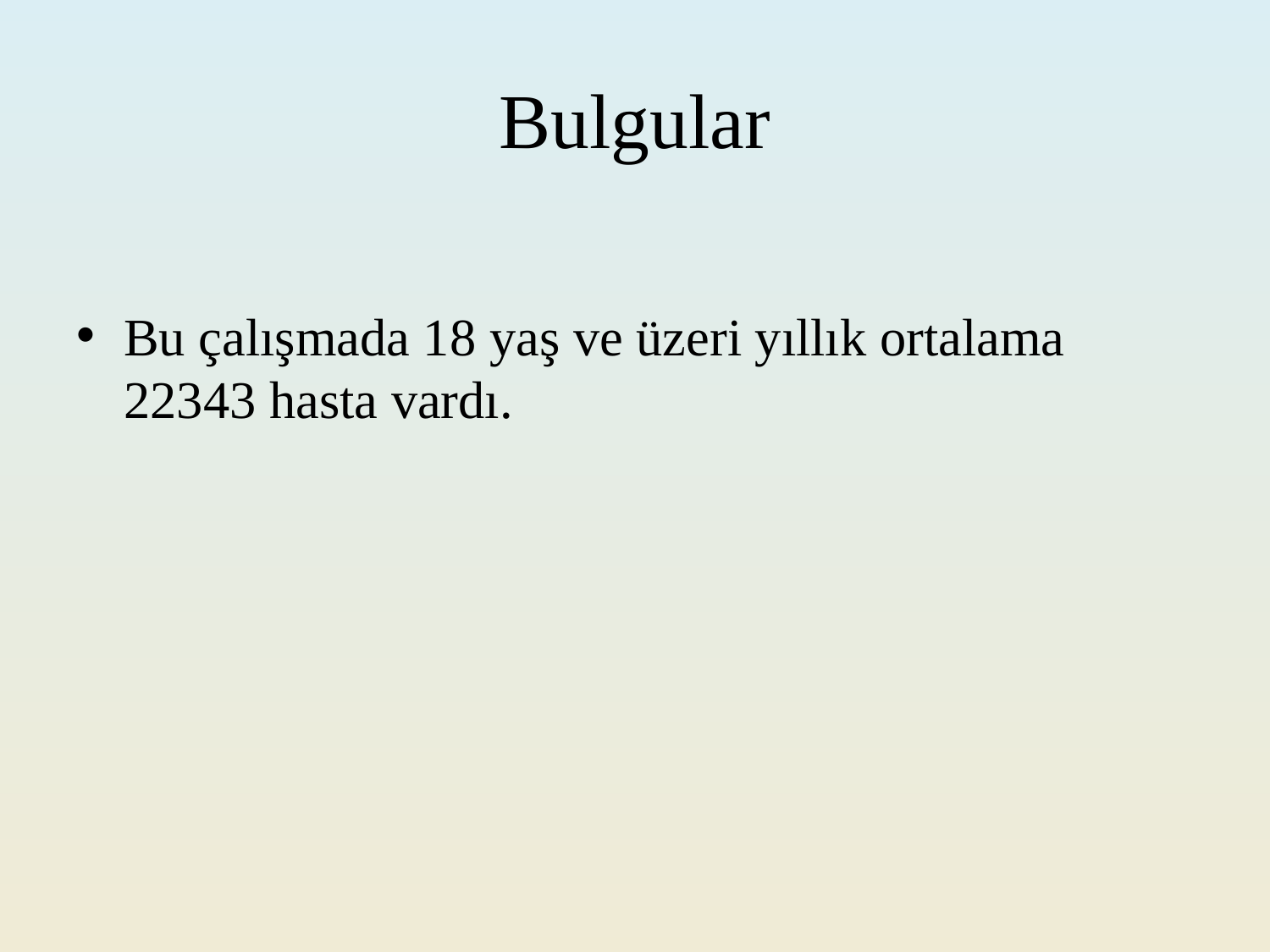

# Bulgular

Bu çalışmada 18 yaş ve üzeri yıllık ortalama 22343 hasta vardı.